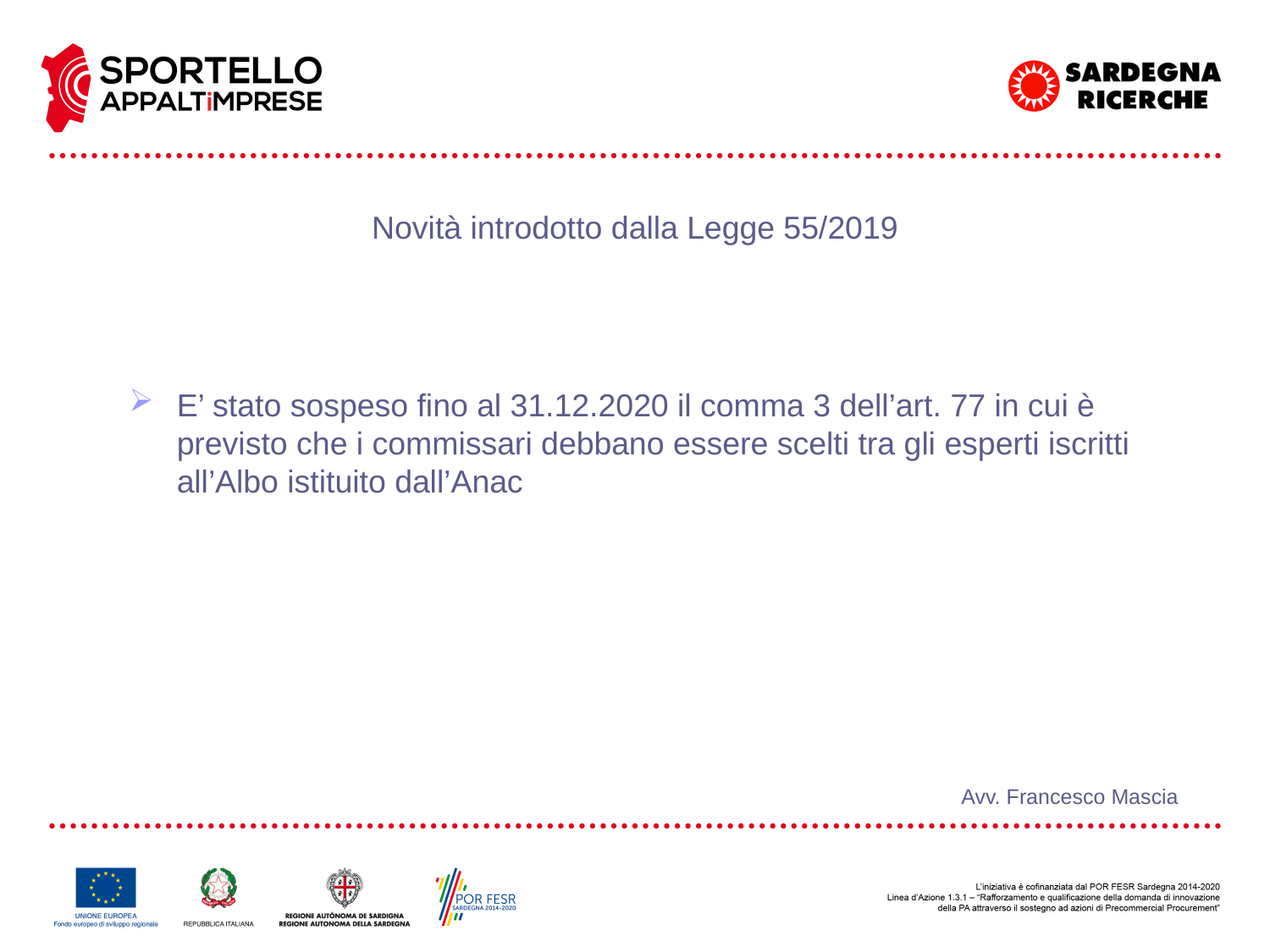

Novità introdotto dalla Legge 55/2019

E’ stato sospeso fino al 31.12.2020 il comma 3 dell’art. 77 in cui è previsto che i commissari debbano essere scelti tra gli esperti iscritti all’Albo istituito dall’Anac

Avv. Francesco Mascia